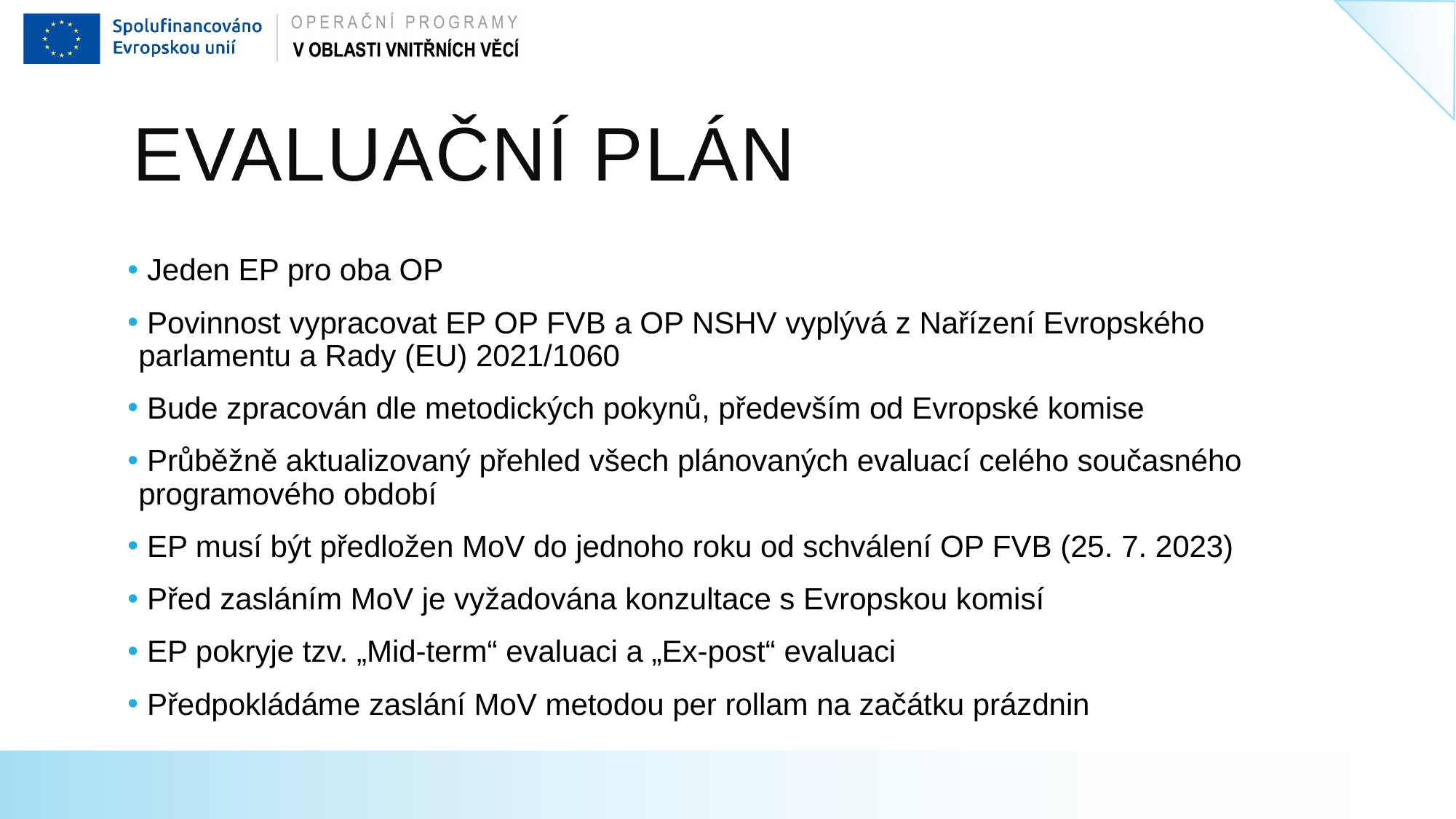

# Evaluační plán
 Jeden EP pro oba OP
 Povinnost vypracovat EP OP FVB a OP NSHV vyplývá z Nařízení Evropského parlamentu a Rady (EU) 2021/1060
 Bude zpracován dle metodických pokynů, především od Evropské komise
 Průběžně aktualizovaný přehled všech plánovaných evaluací celého současného programového období
 EP musí být předložen MoV do jednoho roku od schválení OP FVB (25. 7. 2023)
 Před zasláním MoV je vyžadována konzultace s Evropskou komisí
 EP pokryje tzv. „Mid-term“ evaluaci a „Ex-post“ evaluaci
 Předpokládáme zaslání MoV metodou per rollam na začátku prázdnin